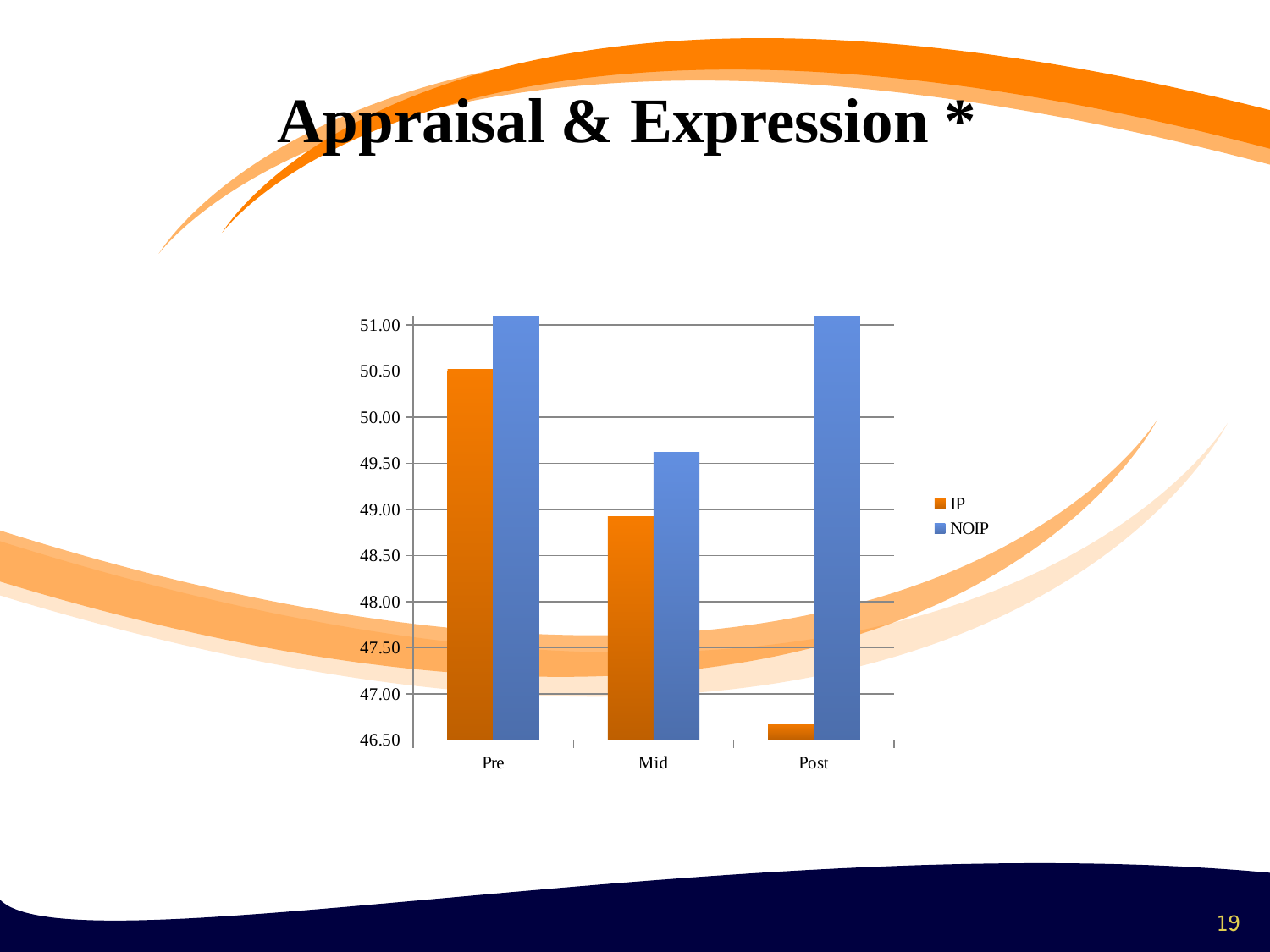

Appraisal & Expression *

### Chart

| Category | IP | NOIP |
|---|---|---|
| Pre | 50.51851851851852 | 51.11538461538459 |
| Mid | 48.92592592592596 | 49.61538461538459 |
| Post | 46.66666666666661 | 51.15384615384609 |
19